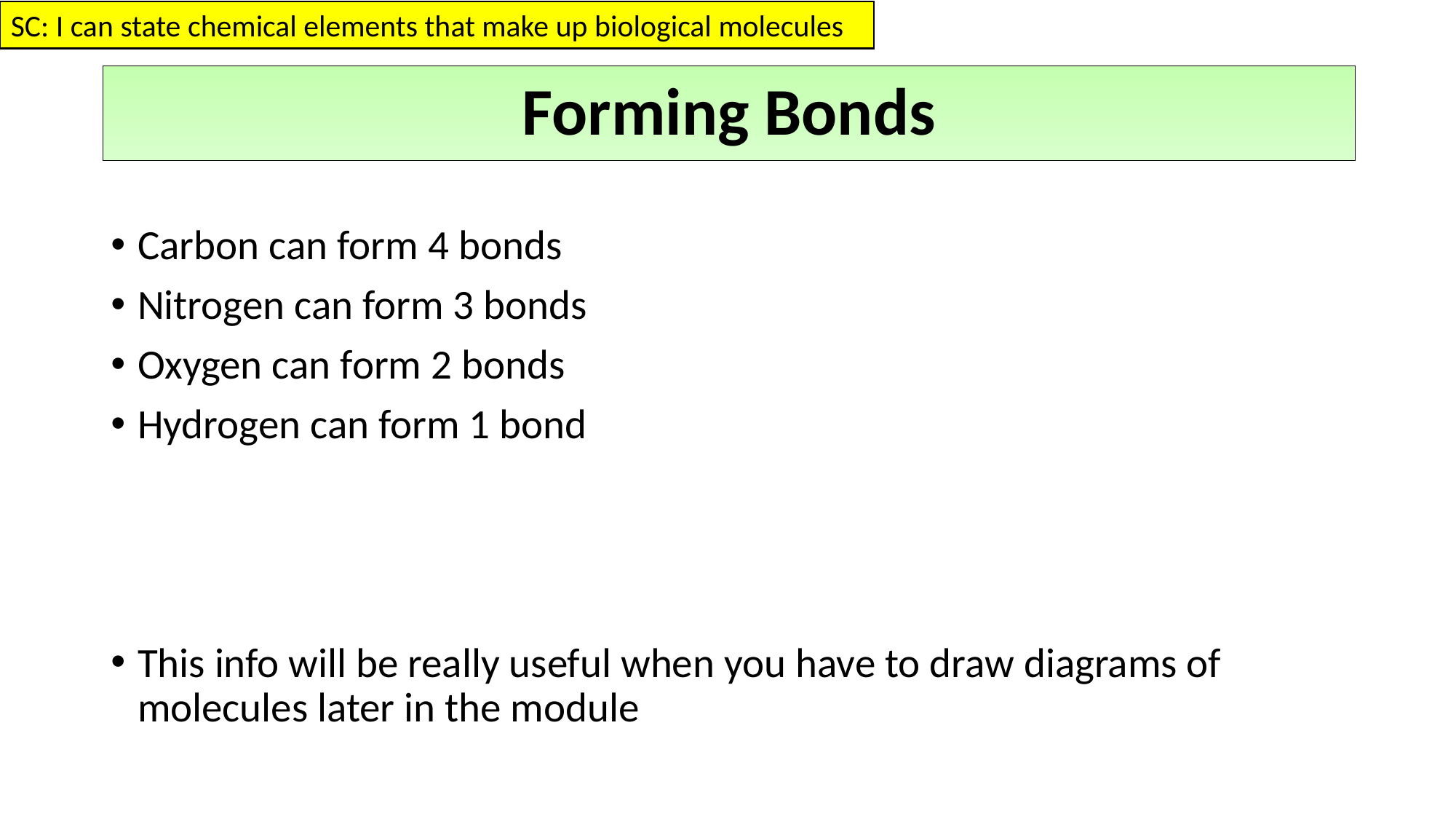

SC: I can state chemical elements that make up biological molecules
Forming Bonds
Carbon can form 4 bonds
Nitrogen can form 3 bonds
Oxygen can form 2 bonds
Hydrogen can form 1 bond

This info will be really useful when you have to draw diagrams of molecules later in the module